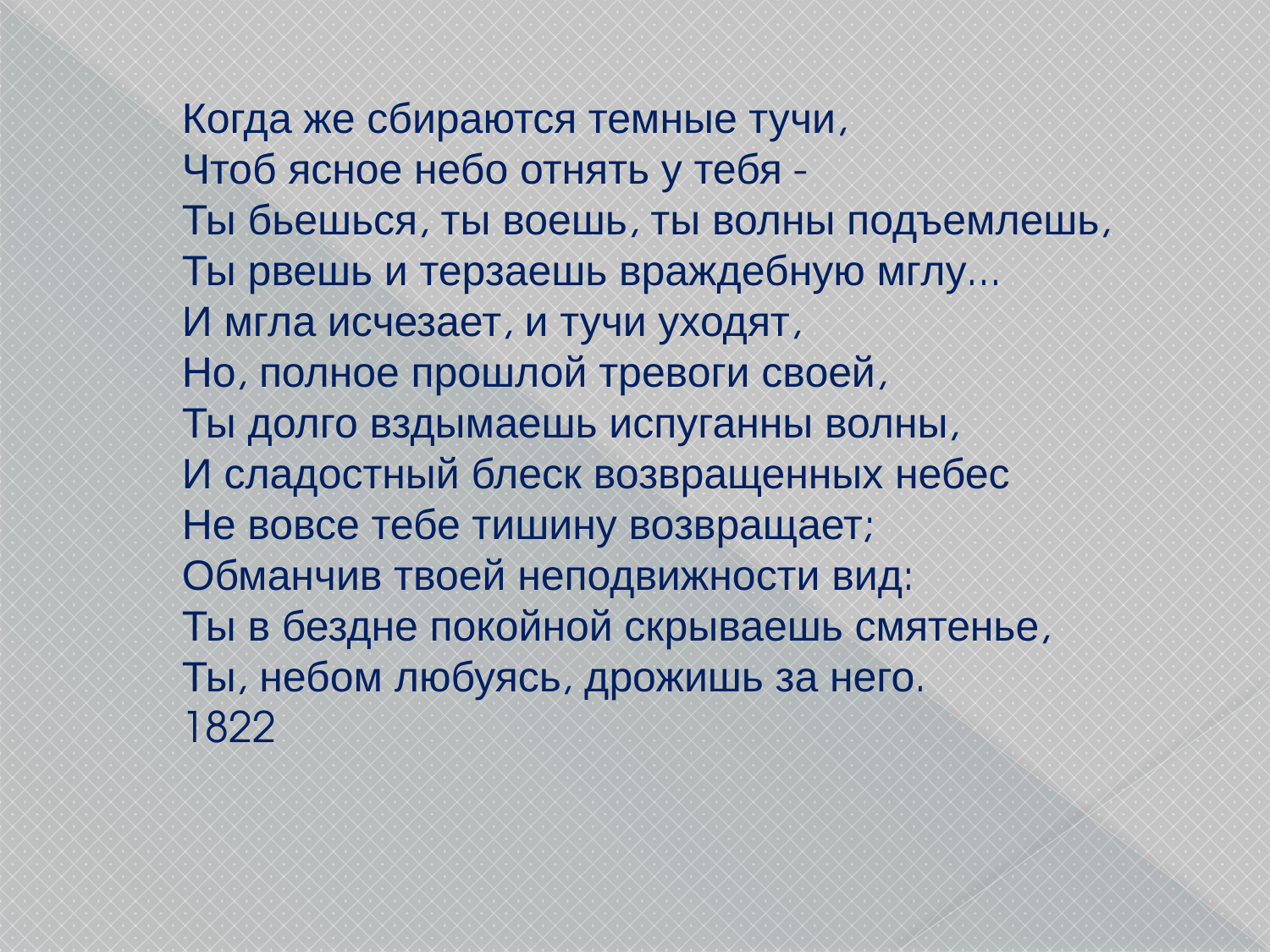

Когда же сбираются темные тучи,
Чтоб ясное небо отнять у тебя -
Ты бьешься, ты воешь, ты волны подъемлешь,
Ты рвешь и терзаешь враждебную мглу...
И мгла исчезает, и тучи уходят,
Но, полное прошлой тревоги своей,
Ты долго вздымаешь испуганны волны,
И сладостный блеск возвращенных небес
Не вовсе тебе тишину возвращает;
Обманчив твоей неподвижности вид:
Ты в бездне покойной скрываешь смятенье,
Ты, небом любуясь, дрожишь за него.
1822